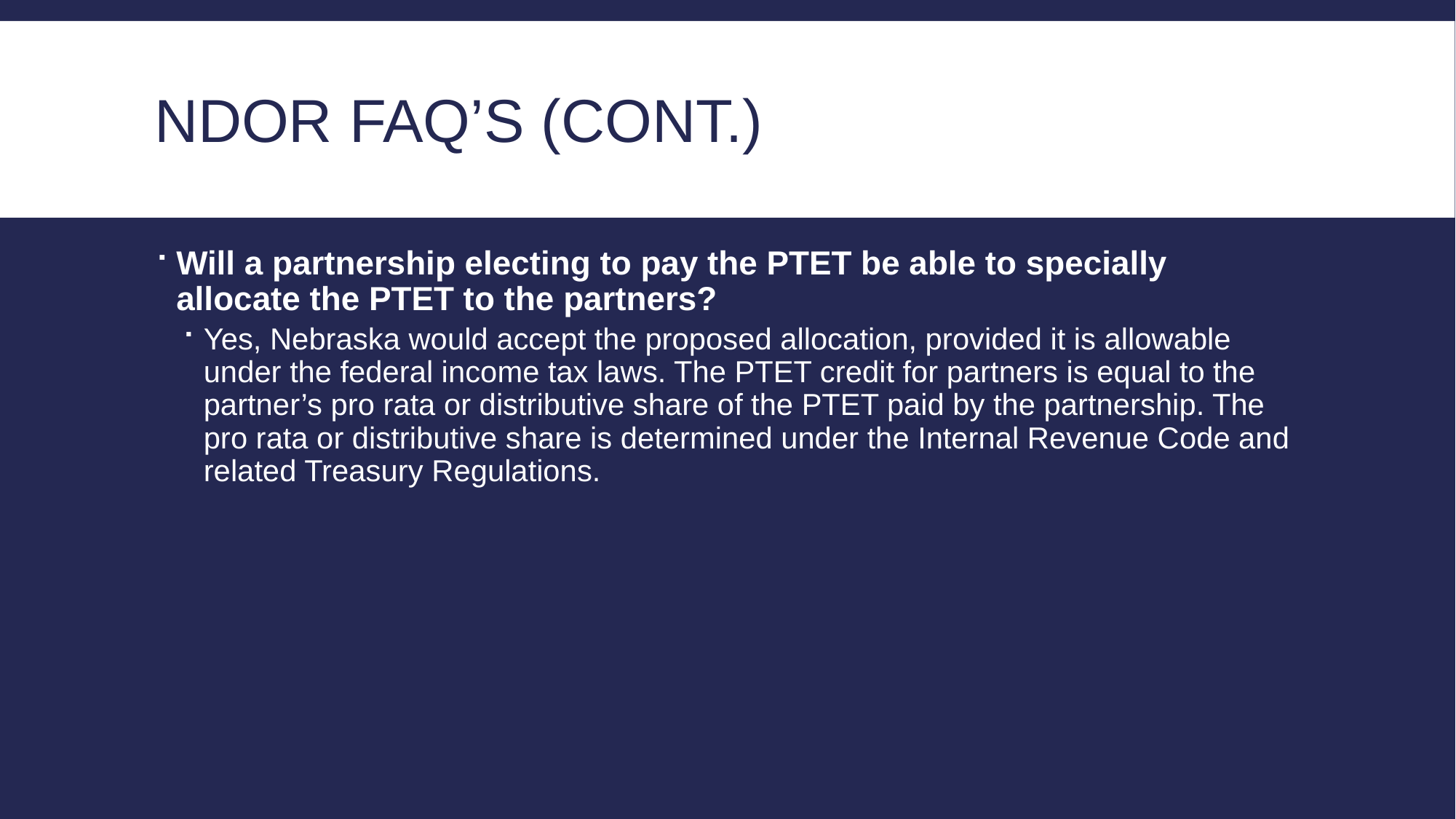

# NDOR Faq’s (Cont.)
Will a partnership electing to pay the PTET be able to specially allocate the PTET to the partners?
Yes, Nebraska would accept the proposed allocation, provided it is allowable under the federal income tax laws. The PTET credit for partners is equal to the partner’s pro rata or distributive share of the PTET paid by the partnership. The pro rata or distributive share is determined under the Internal Revenue Code and related Treasury Regulations.